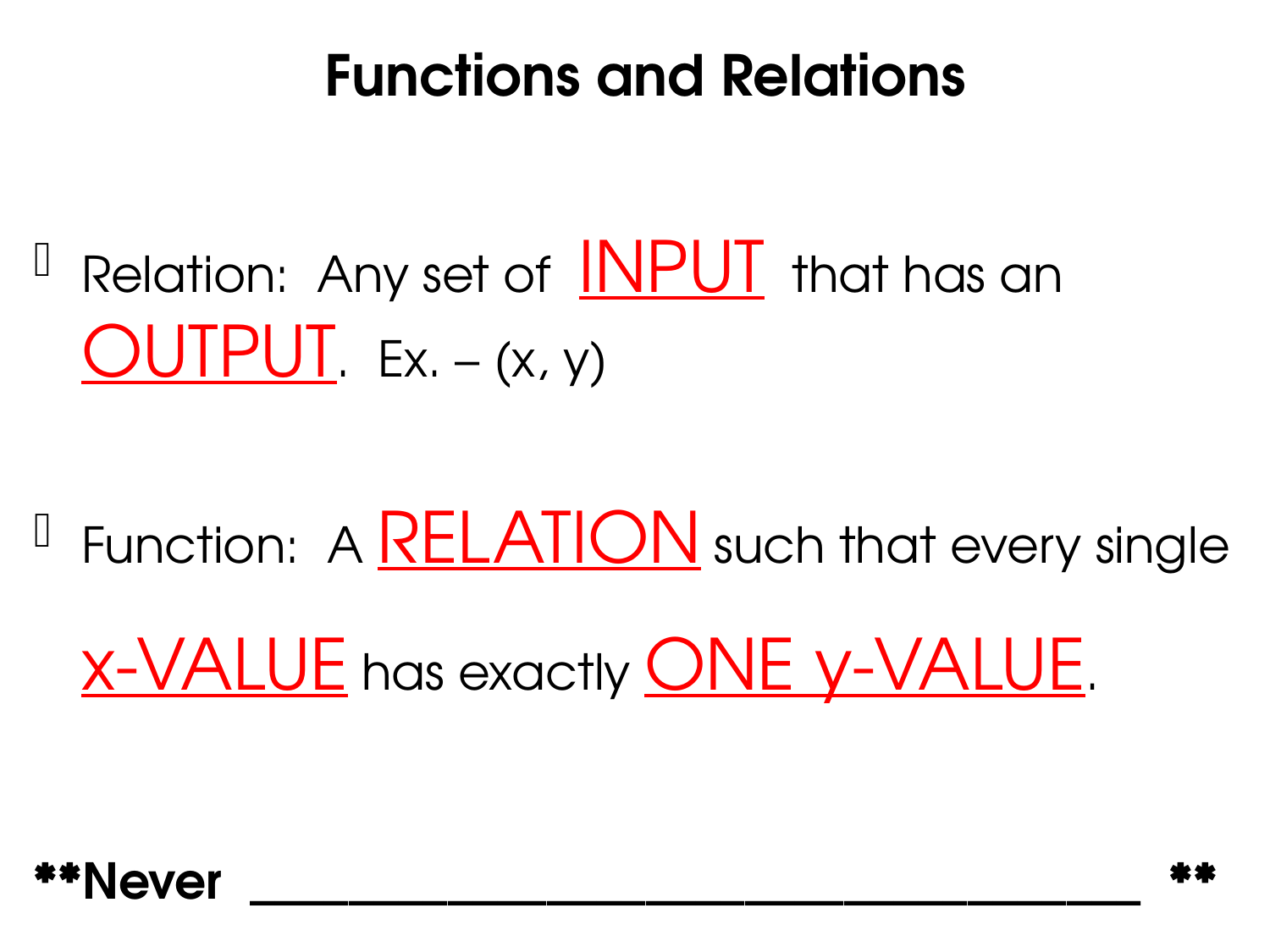

Functions and Relations

Relation:  Any set of  INPUT  that has an OUTPUT.  Ex. – (x, y)

Function:  A RELATION such that every single x-VALUE has exactly ONE y-VALUE.

**Never  ____________________________________  **